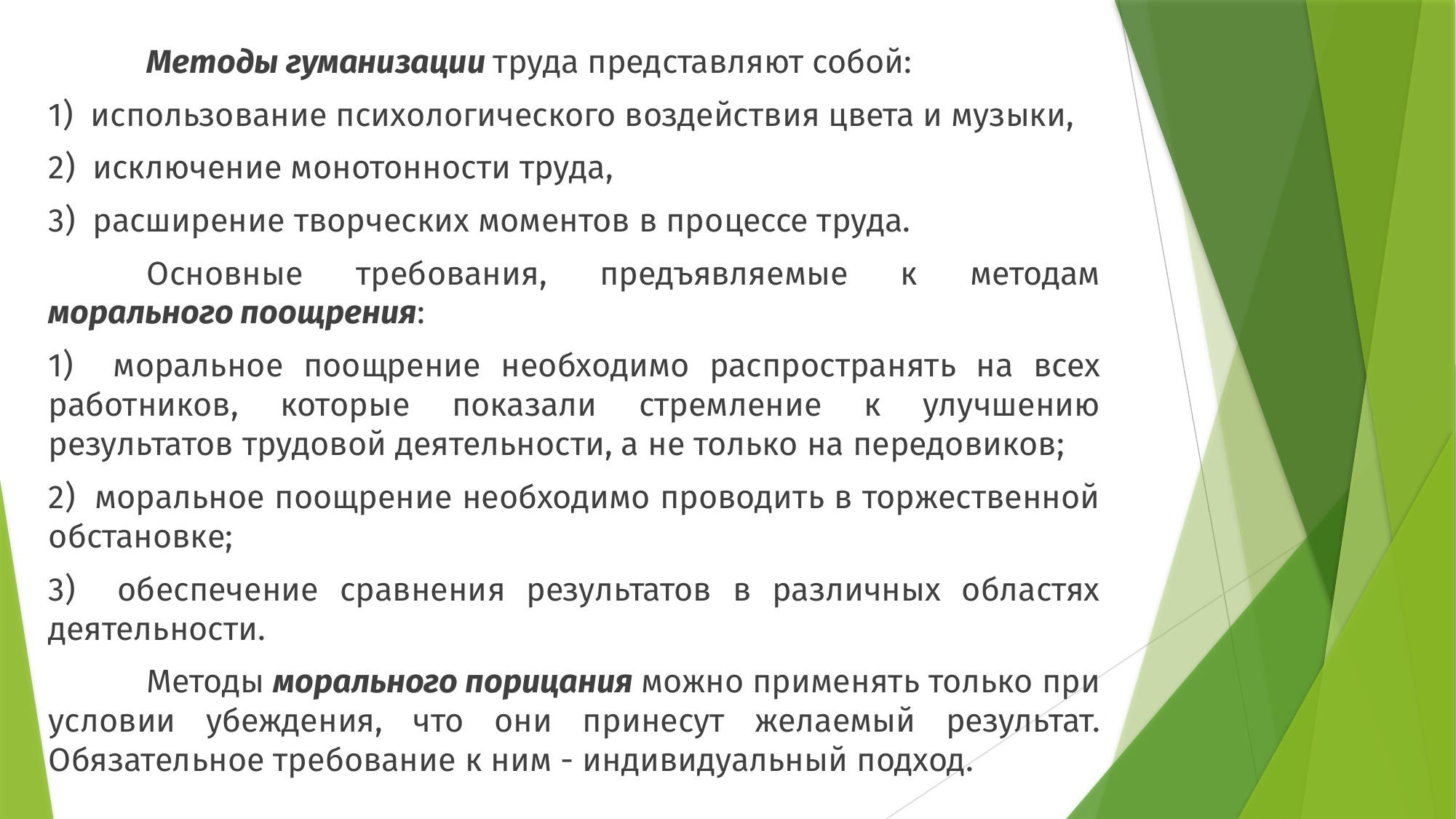

Методы гуманизации труда представляют собой:
1)  использование психологического воздействия цвета и музыки,
2)  исключение монотонности труда,
3)  расширение творческих моментов в процессе труда.
	Основные требования, предъявляемые к методам морального поощрения:
1)  моральное поощрение необходимо распространять на всех работников, которые показали стремление к улучшению результатов трудовой деятельности, а не только на передовиков;
2)  моральное поощрение необходимо проводить в торжественной обстановке;
3)  обеспечение сравнения результатов в различных областях деятельности.
	Методы морального порицания можно применять только при условии убеждения, что они принесут желаемый результат. Обязательное требование к ним - индивидуальный подход.